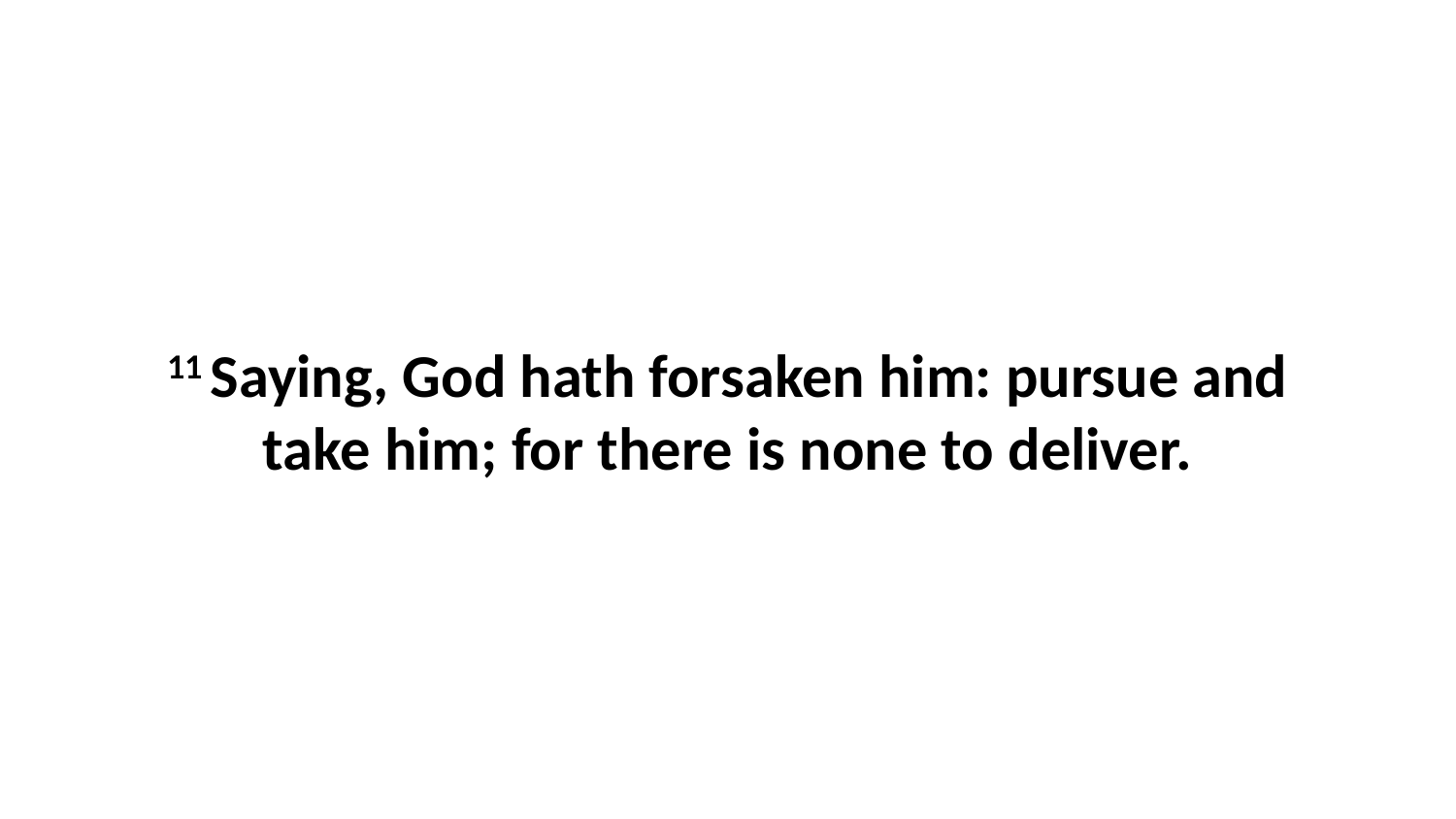

11 Saying, God hath forsaken him: pursue and take him; for there is none to deliver.